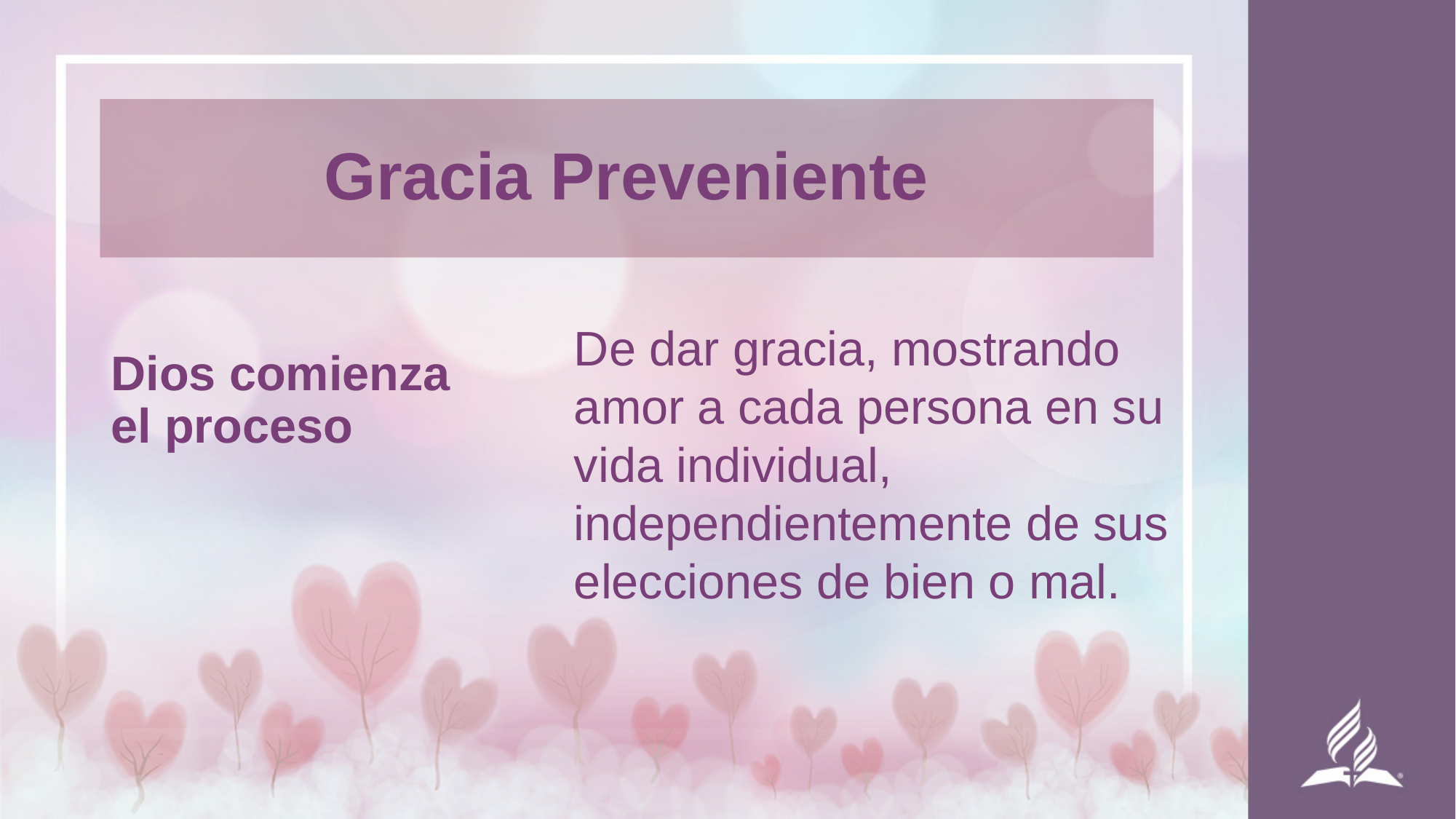

# Gracia Preveniente
Dios comienza el proceso
De dar gracia, mostrando amor a cada persona en su vida individual, independientemente de sus elecciones de bien o mal.